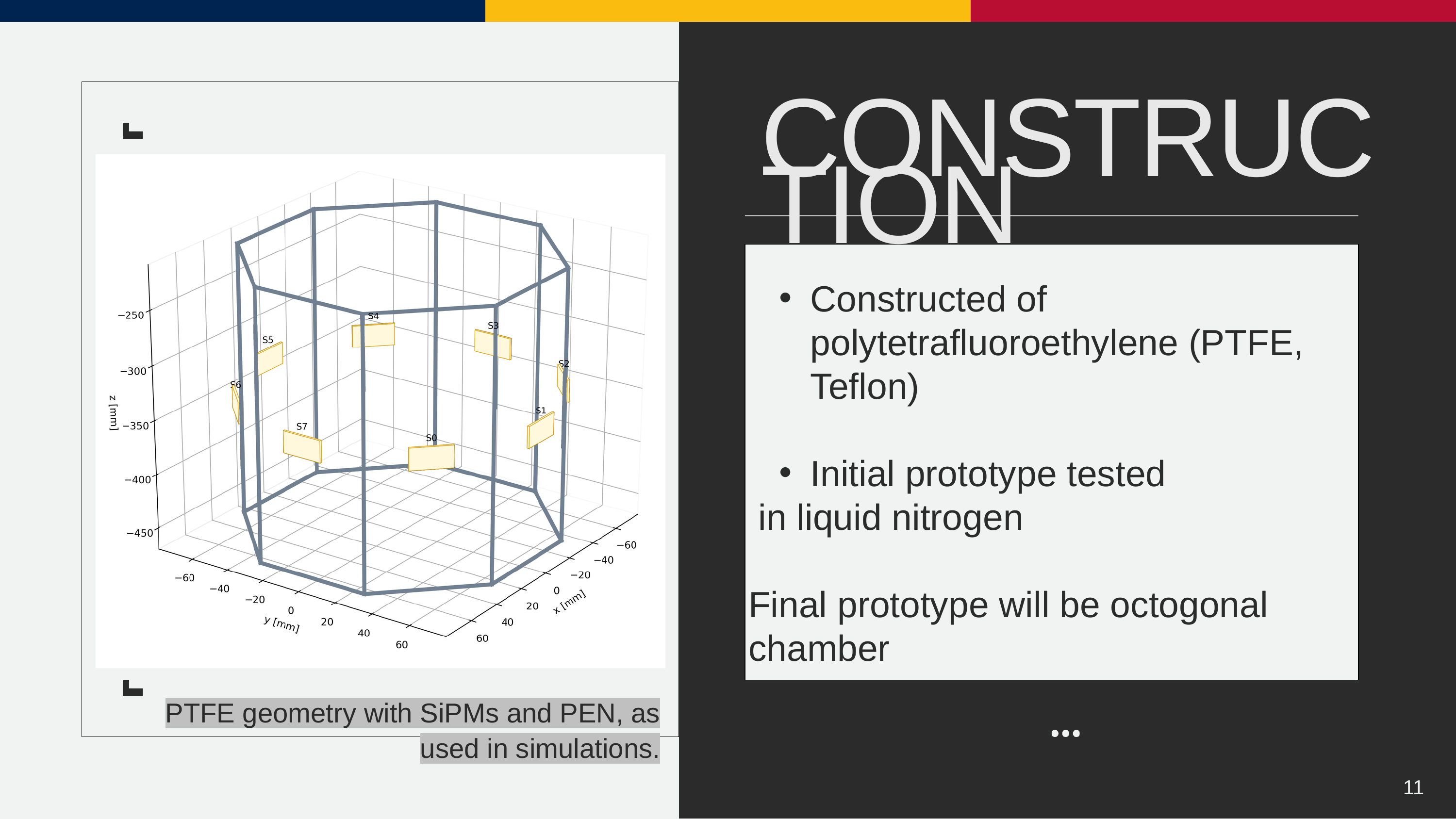

CONSTRUCTION

Constructed of polytetrafluoroethylene (PTFE, Teflon)

Initial prototype tested
 in liquid nitrogen

Final prototype will be octogonal chamber
PTFE geometry with SiPMs and PEN, as used in simulations.

11